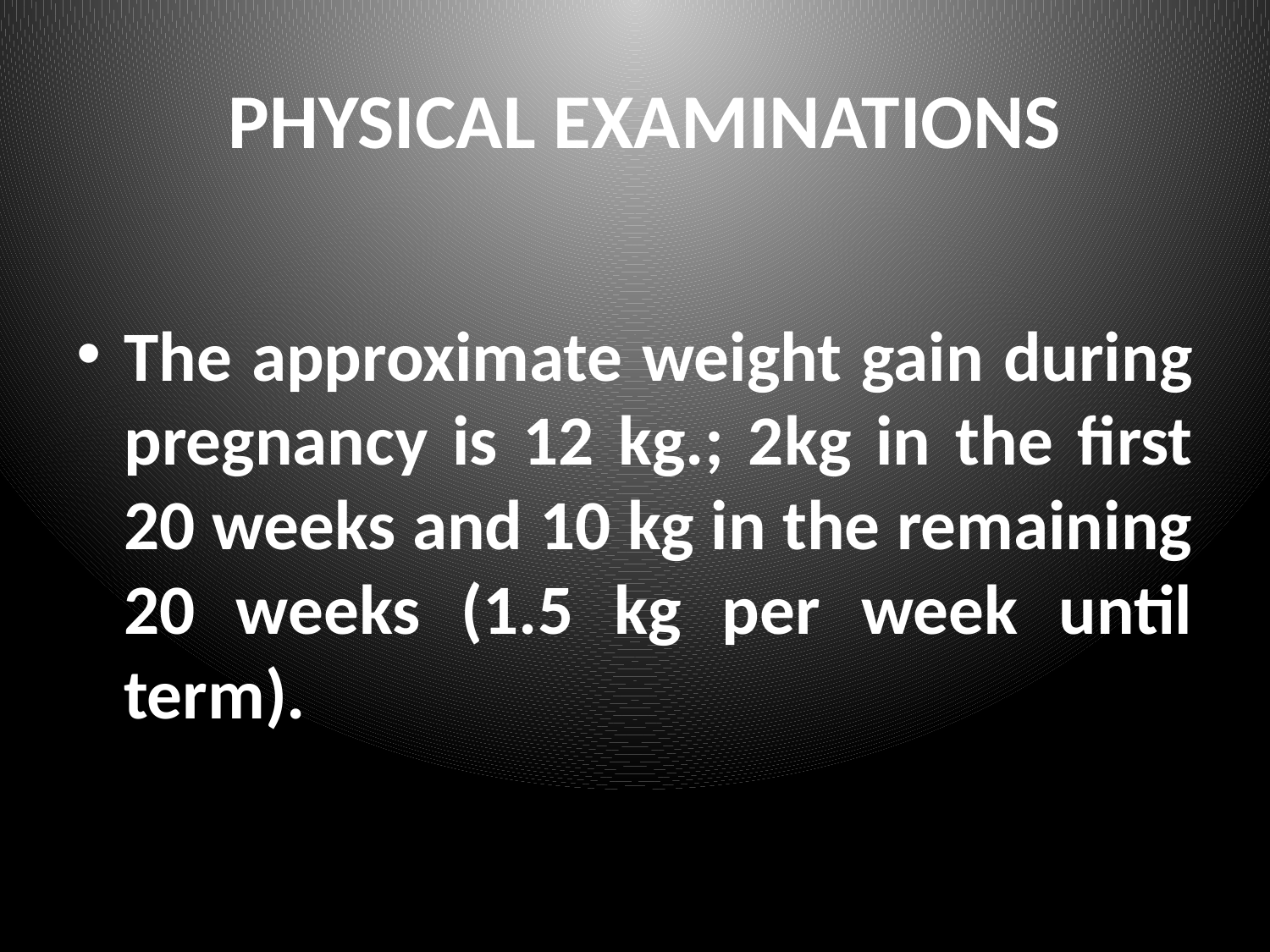

# PHYSICAL EXAMINATIONS

The approximate weight gain during pregnancy is 12 kg.; 2kg in the first 20 weeks and 10 kg in the remaining 20 weeks (1.5 kg per week until term).